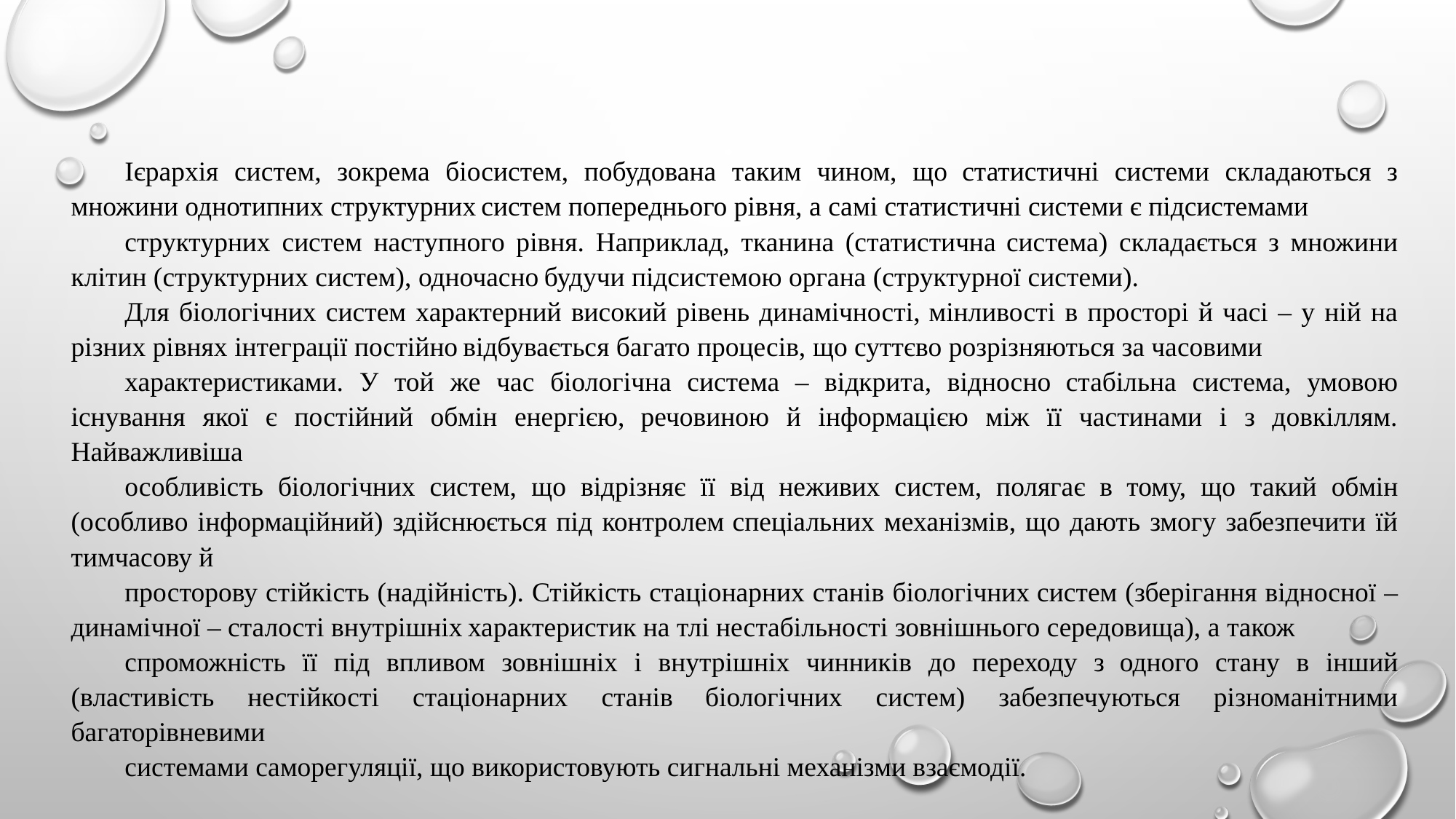

Ієрархія систем, зокрема біосистем, побудована таким чином, що статистичні системи складаються з множини однотипних структурних систем попереднього рівня, а самі статистичні системи є підсистемами
структурних систем наступного рівня. Наприклад, тканина (статистична система) складається з множини клітин (структурних систем), одночасно будучи підсистемою органа (структурної системи).
Для біологічних систем характерний високий рівень динамічності, мінливості в просторі й часі – у ній на різних рівнях інтеграції постійно відбувається багато процесів, що суттєво розрізняються за часовими
характеристиками. У той же час біологічна система – відкрита, відносно стабільна система, умовою існування якої є постійний обмін енергією, речовиною й інформацією між її частинами і з довкіллям. Найважливіша
особливість біологічних систем, що відрізняє її від неживих систем, полягає в тому, що такий обмін (особливо інформаційний) здійснюється під контролем спеціальних механізмів, що дають змогу забезпечити їй тимчасову й
просторову стійкість (надійність). Стійкість стаціонарних станів біологічних систем (зберігання відносної – динамічної – сталості внутрішніх характеристик на тлі нестабільності зовнішнього середовища), а також
спроможність її під впливом зовнішніх і внутрішніх чинників до переходу з одного стану в інший (властивість нестійкості стаціонарних станів біологічних систем) забезпечуються різноманітними багаторівневими
системами саморегуляції, що використовують сигнальні механізми взаємодії.